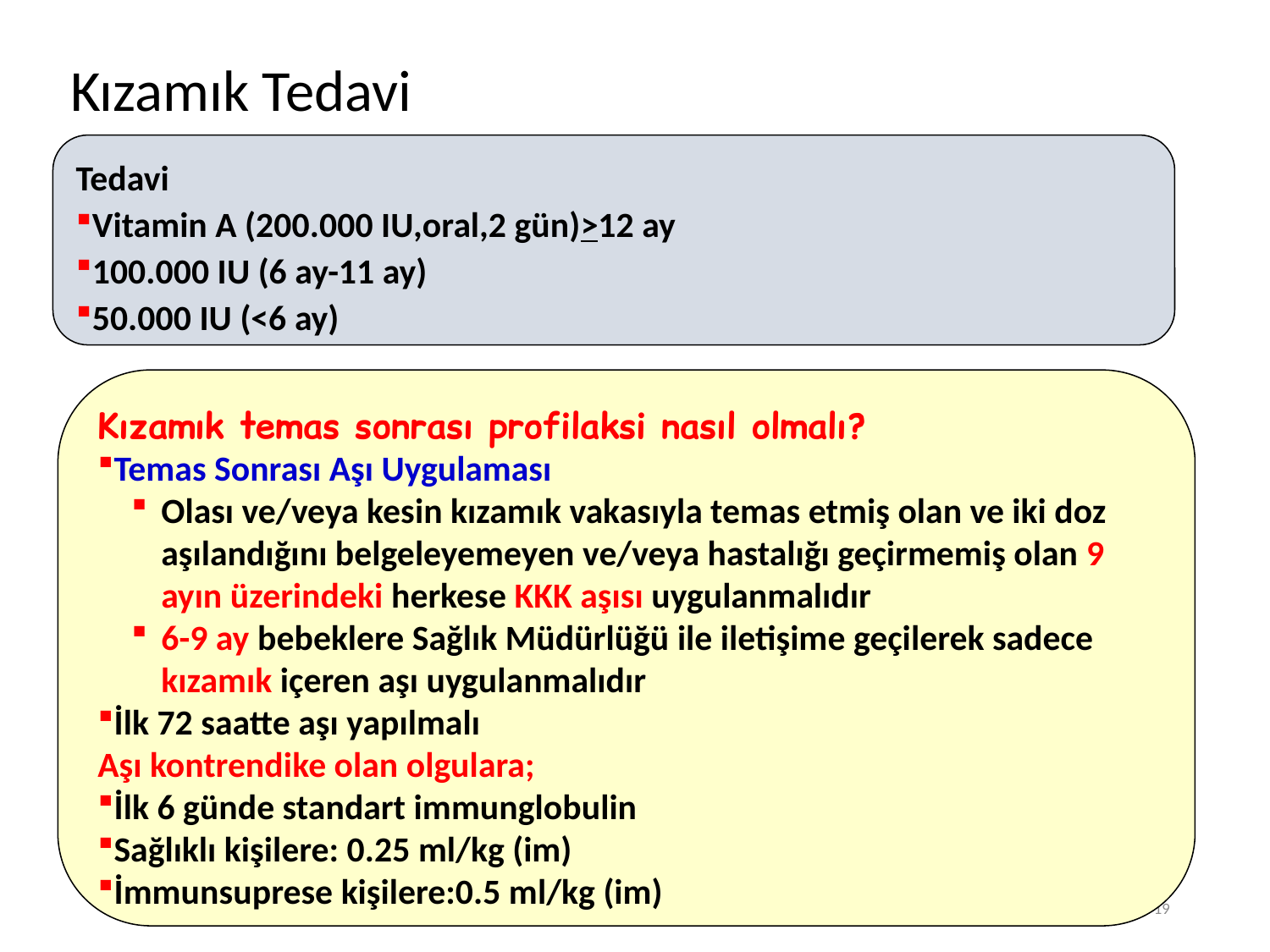

# Kızamık Tedavi
Tedavi
Vitamin A (200.000 IU,oral,2 gün)>12 ay
100.000 IU (6 ay-11 ay)
50.000 IU (<6 ay)

Kızamık temas sonrası profilaksi nasıl olmalı?
Temas Sonrası Aşı Uygulaması
Olası ve/veya kesin kızamık vakasıyla temas etmiş olan ve iki doz aşılandığını belgeleyemeyen ve/veya hastalığı geçirmemiş olan 9 ayın üzerindeki herkese KKK aşısı uygulanmalıdır
6-9 ay bebeklere Sağlık Müdürlüğü ile iletişime geçilerek sadece kızamık içeren aşı uygulanmalıdır
İlk 72 saatte aşı yapılmalı
Aşı kontrendike olan olgulara;
İlk 6 günde standart immunglobulin
Sağlıklı kişilere: 0.25 ml/kg (im)
İmmunsuprese kişilere:0.5 ml/kg (im)

19